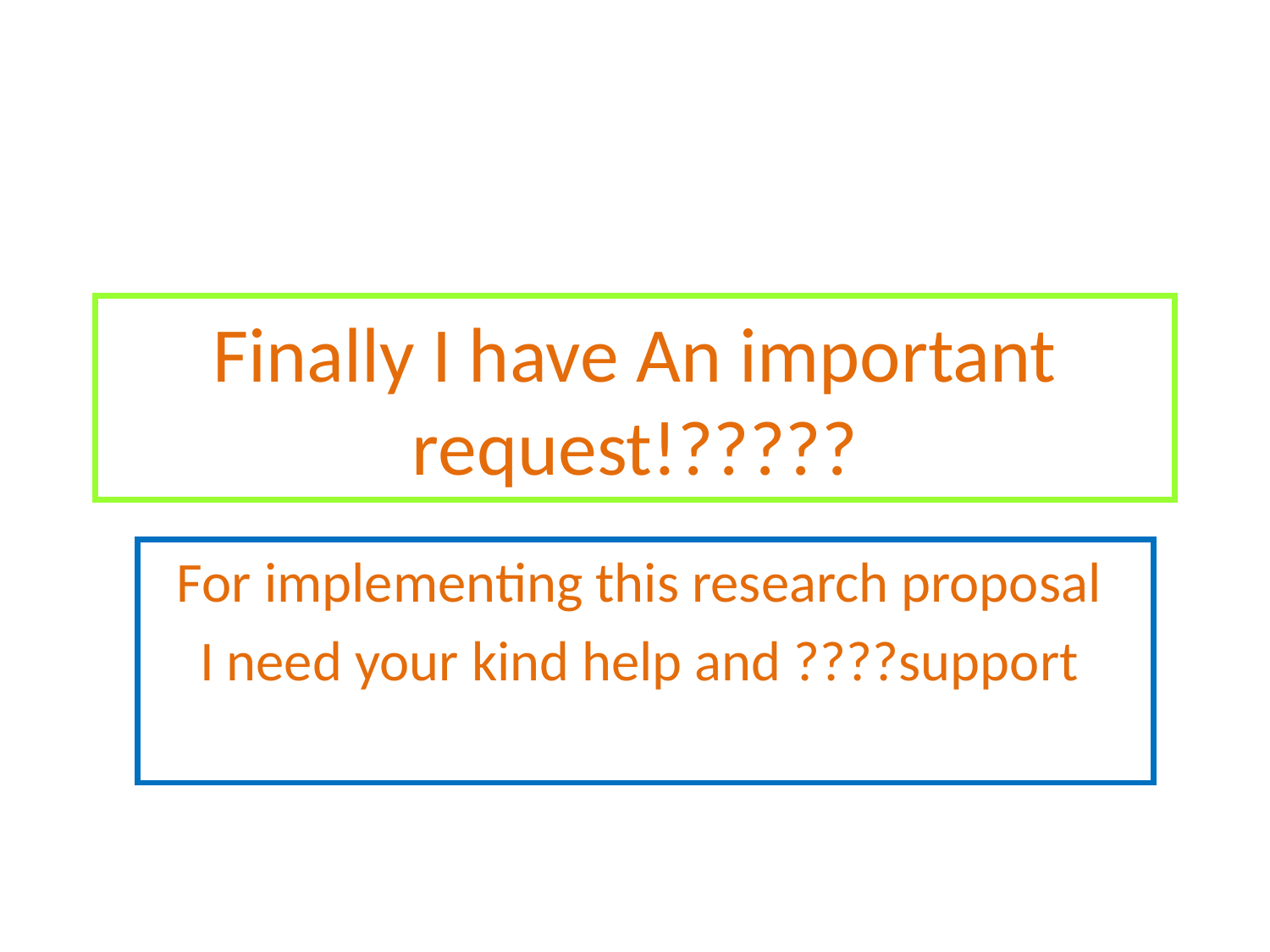

# Finally I have An important request!?????
For implementing this research proposal
I need your kind help and ????support